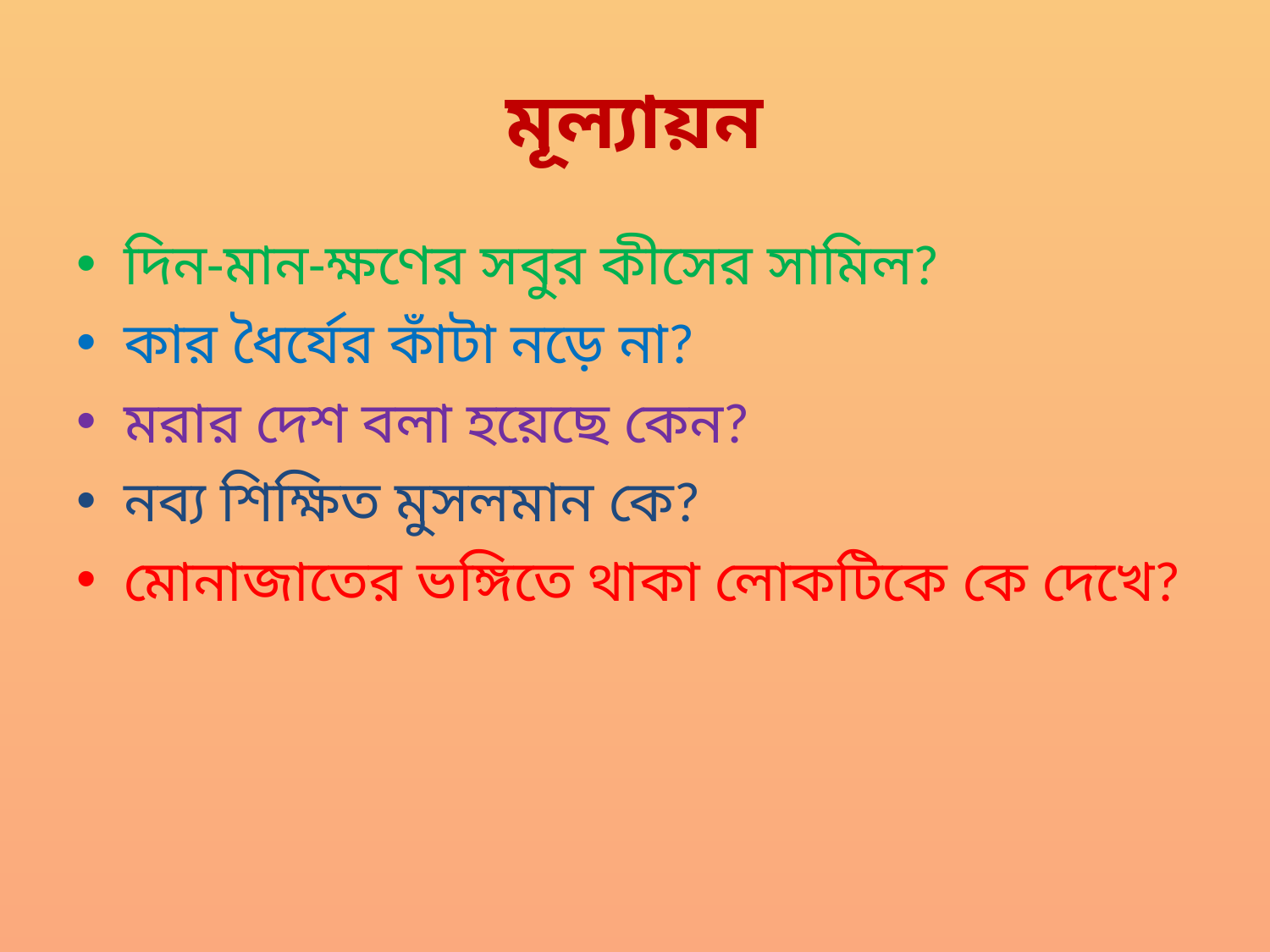

# মূল্যায়ন
দিন-মান-ক্ষণের সবুর কীসের সামিল?
কার ধৈর্যের কাঁটা নড়ে না?
মরার দেশ বলা হয়েছে কেন?
নব্য শিক্ষিত মুসলমান কে?
মোনাজাতের ভঙ্গিতে থাকা লোকটিকে কে দেখে?